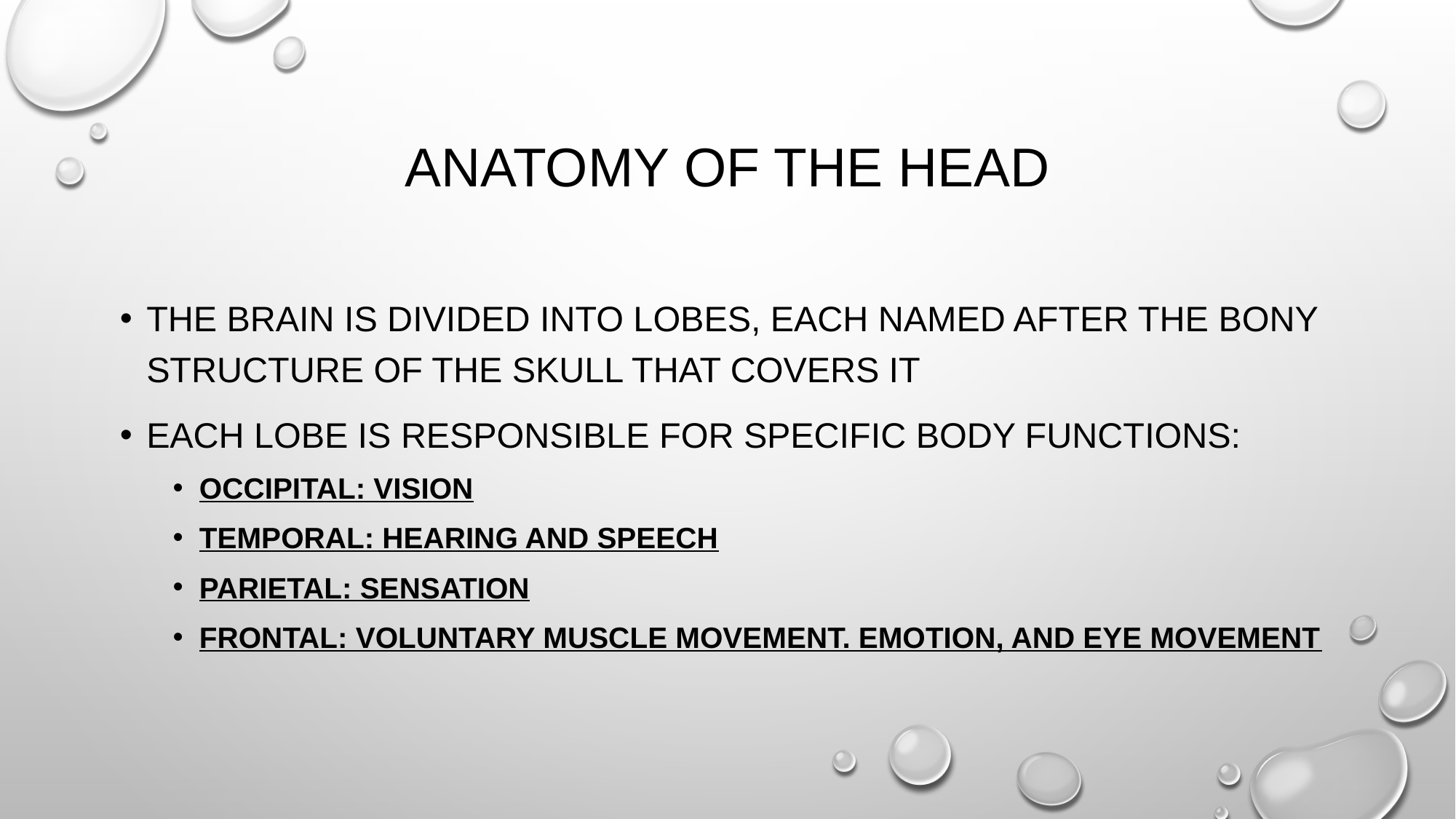

# Anatomy of the head
The brain is divided into lobes, each named after the bony structure of the skull that covers it
Each lobe is responsible for specific body functions:
Occipital: vision
Temporal: hearing and speech
Parietal: sensation
Frontal: voluntary muscle movement. Emotion, and eye movement